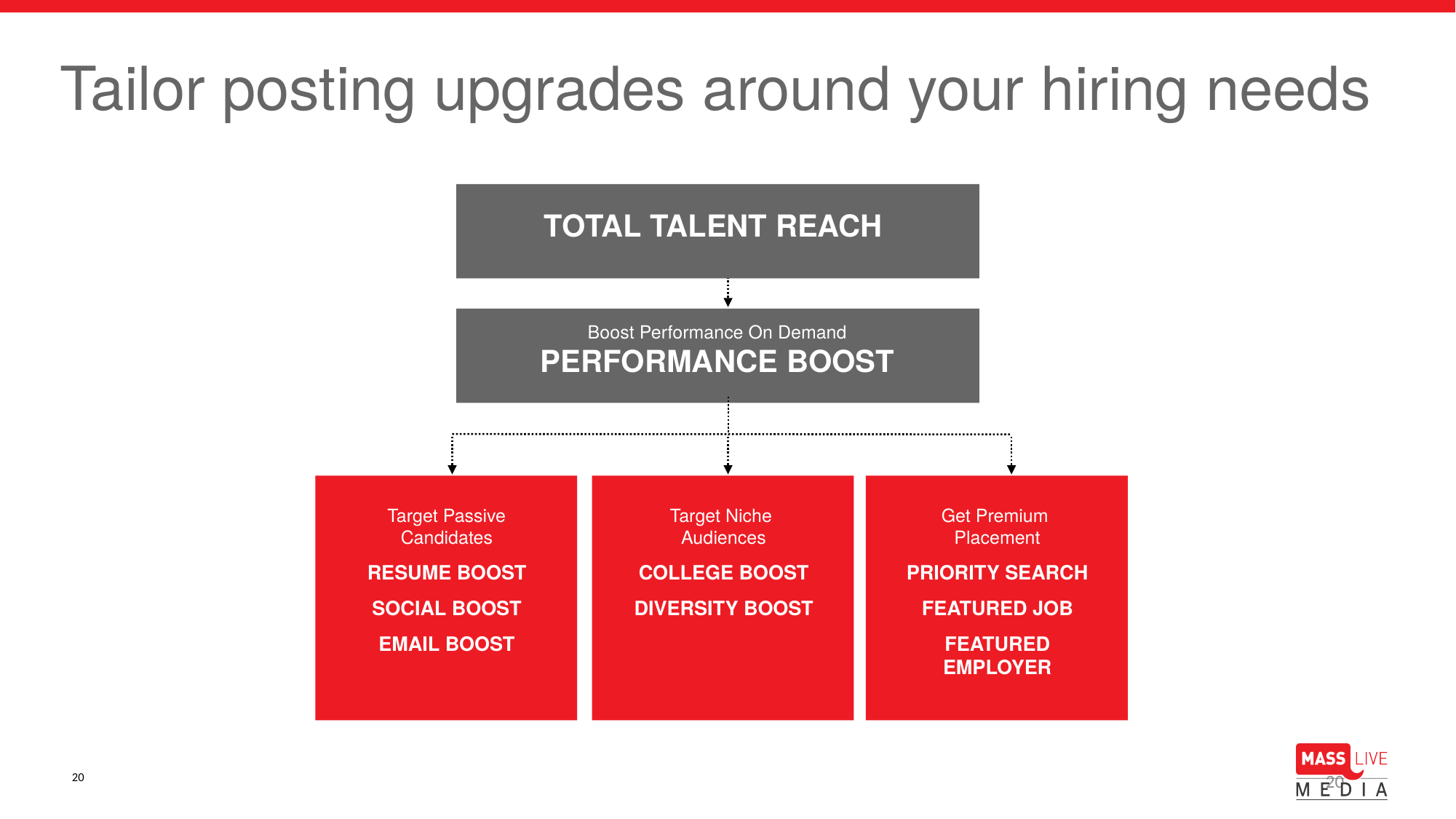

# Tailor posting upgrades around your hiring needs

TOTAL TALENT REACH

Boost Performance On Demand
PERFORMANCE BOOST

Target Passive Candidates
RESUME BOOST
SOCIAL BOOST
EMAIL BOOST
Target Niche
Audiences
COLLEGE BOOST
DIVERSITY BOOST
Get Premium
Placement
PRIORITY SEARCH
FEATURED JOB
FEATURED EMPLOYER
20